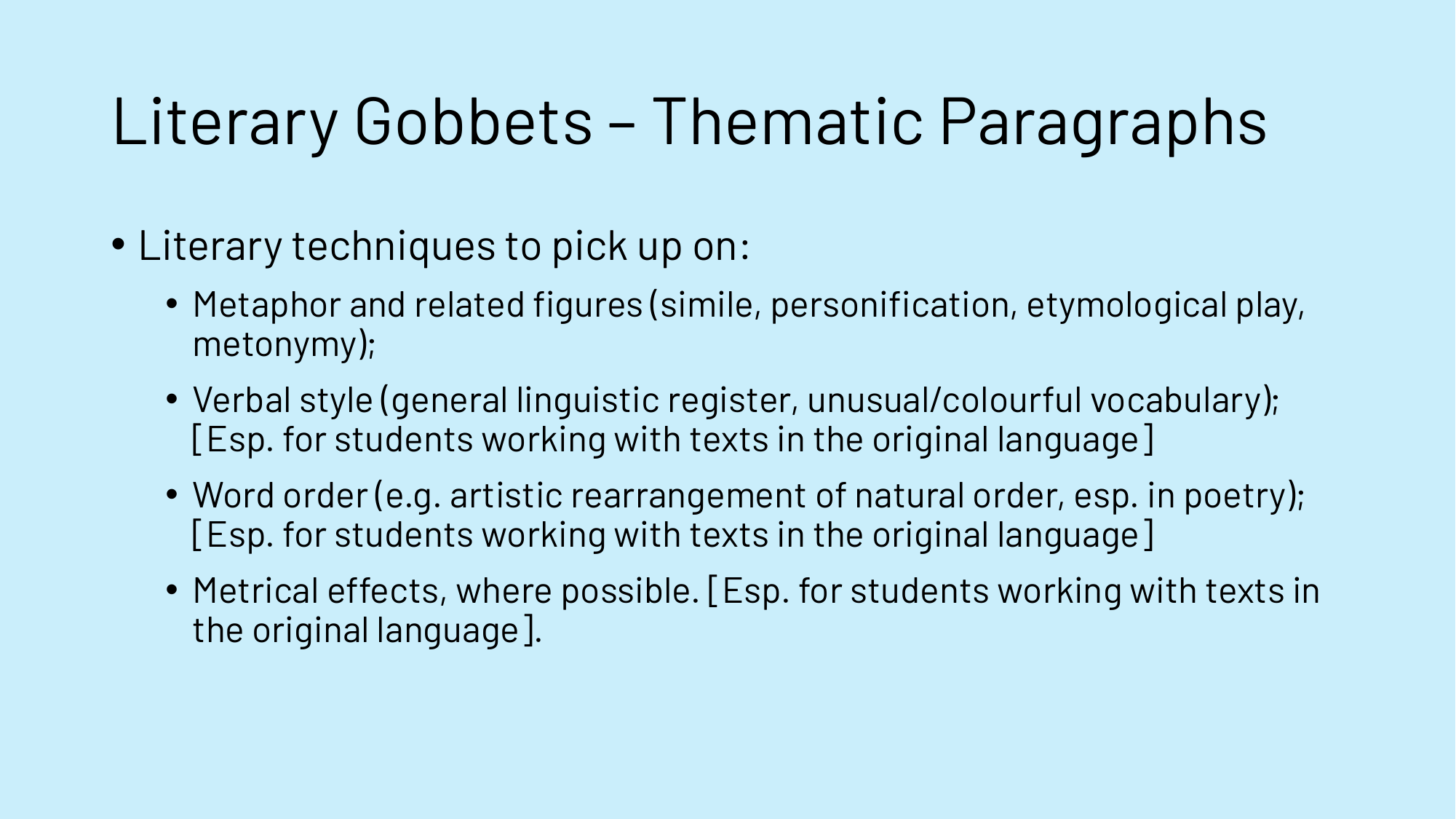

# Literary Gobbets – Thematic Paragraphs
Literary techniques to pick up on:
Metaphor and related figures (simile, personification, etymological play, metonymy);
Verbal style (general linguistic register, unusual/colourful vocabulary); [Esp. for students working with texts in the original language]
Word order (e.g. artistic rearrangement of natural order, esp. in poetry); [Esp. for students working with texts in the original language]
Metrical effects, where possible. [Esp. for students working with texts in the original language].